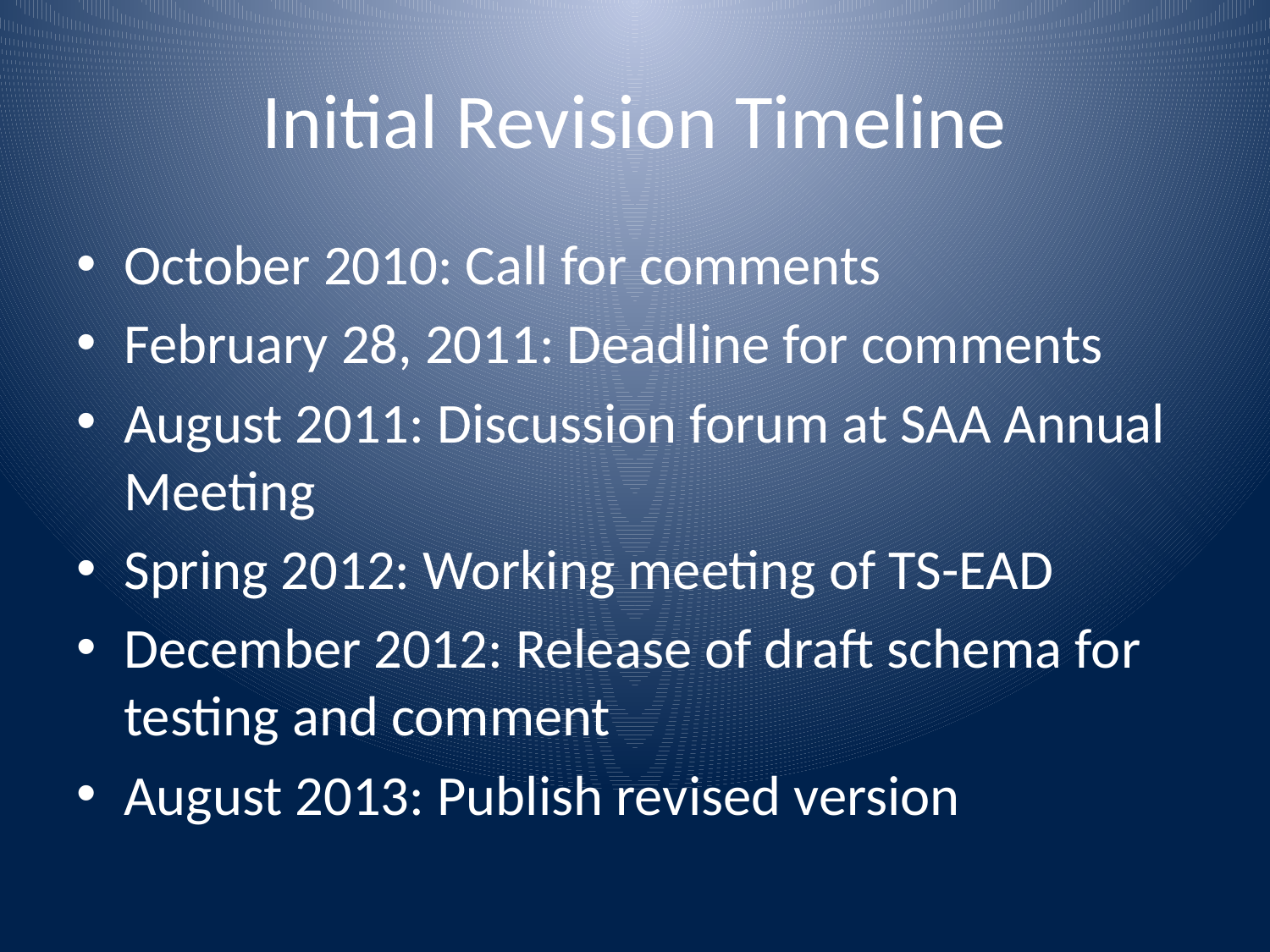

# Initial Revision Timeline
October 2010: Call for comments
February 28, 2011: Deadline for comments
August 2011: Discussion forum at SAA Annual Meeting
Spring 2012: Working meeting of TS-EAD
December 2012: Release of draft schema for testing and comment
August 2013: Publish revised version